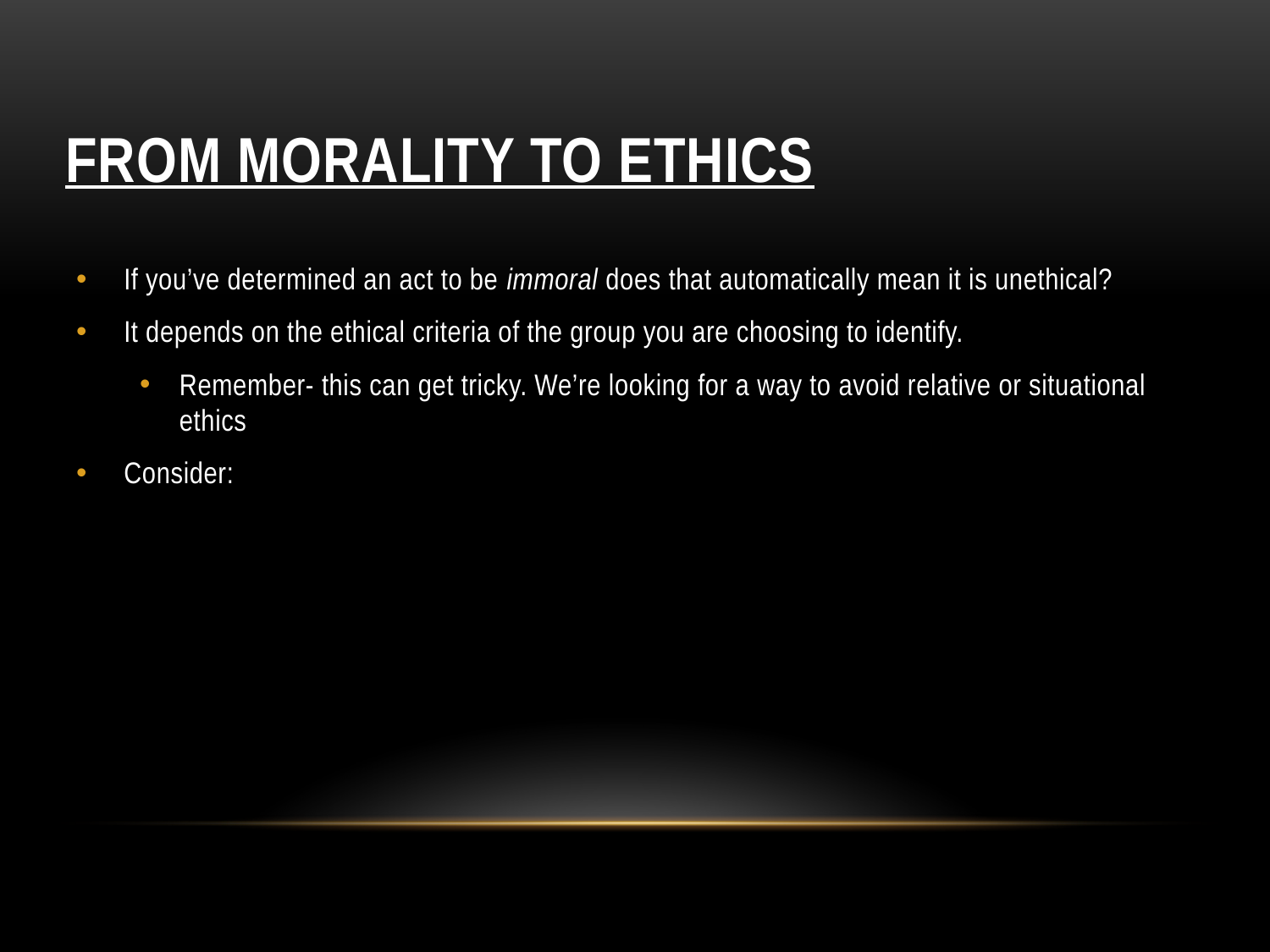

# From Morality to Ethics
If you’ve determined an act to be immoral does that automatically mean it is unethical?
It depends on the ethical criteria of the group you are choosing to identify.
Remember- this can get tricky. We’re looking for a way to avoid relative or situational ethics
Consider: